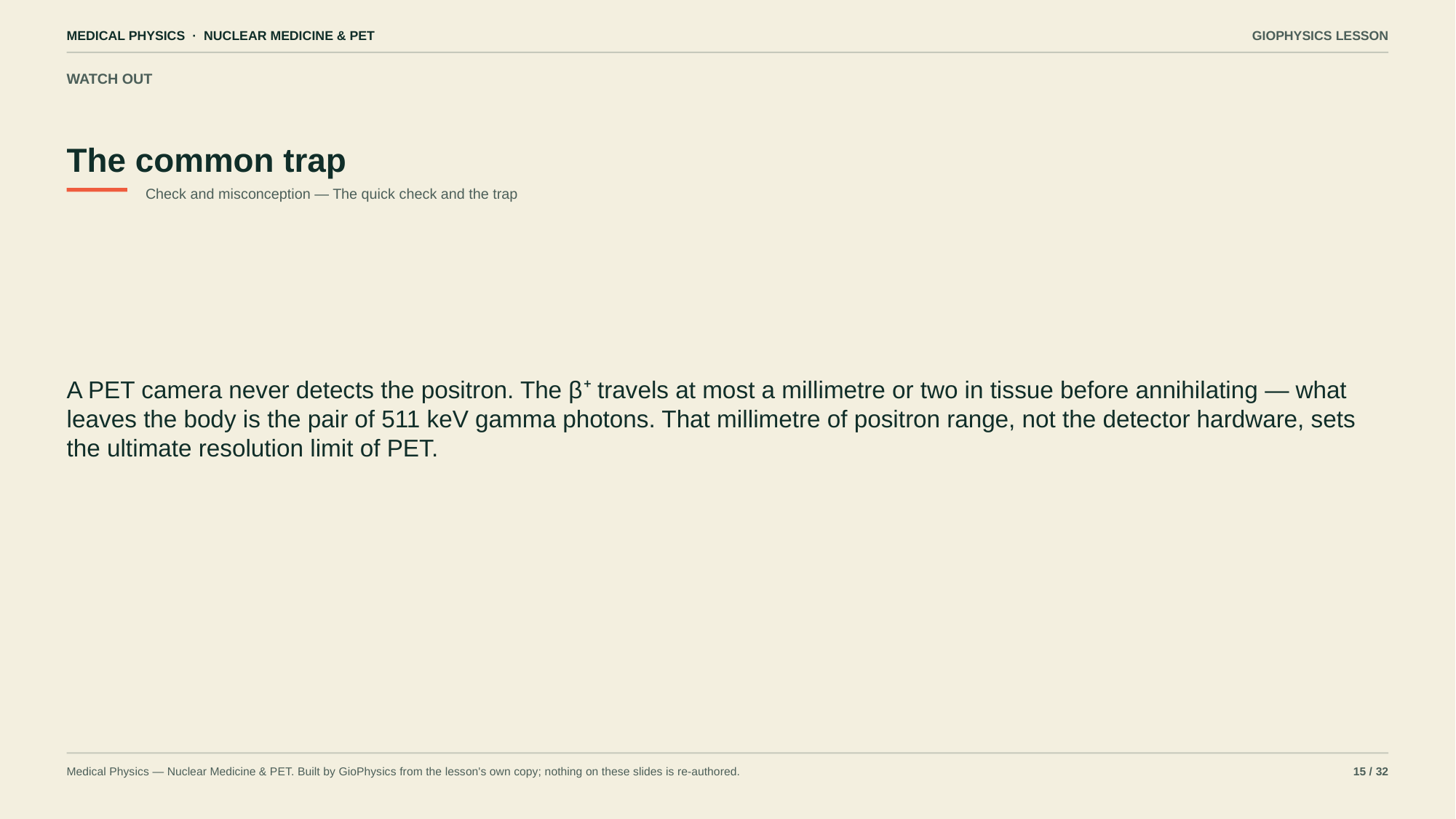

MEDICAL PHYSICS  ·  NUCLEAR MEDICINE & PET
GIOPHYSICS LESSON

WATCH OUT
The common trap
Check and misconception — The quick check and the trap

A PET camera never detects the positron. The β⁺ travels at most a millimetre or two in tissue before annihilating — what leaves the body is the pair of 511 keV gamma photons. That millimetre of positron range, not the detector hardware, sets the ultimate resolution limit of PET.

Medical Physics — Nuclear Medicine & PET. Built by GioPhysics from the lesson's own copy; nothing on these slides is re-authored.
15 / 32